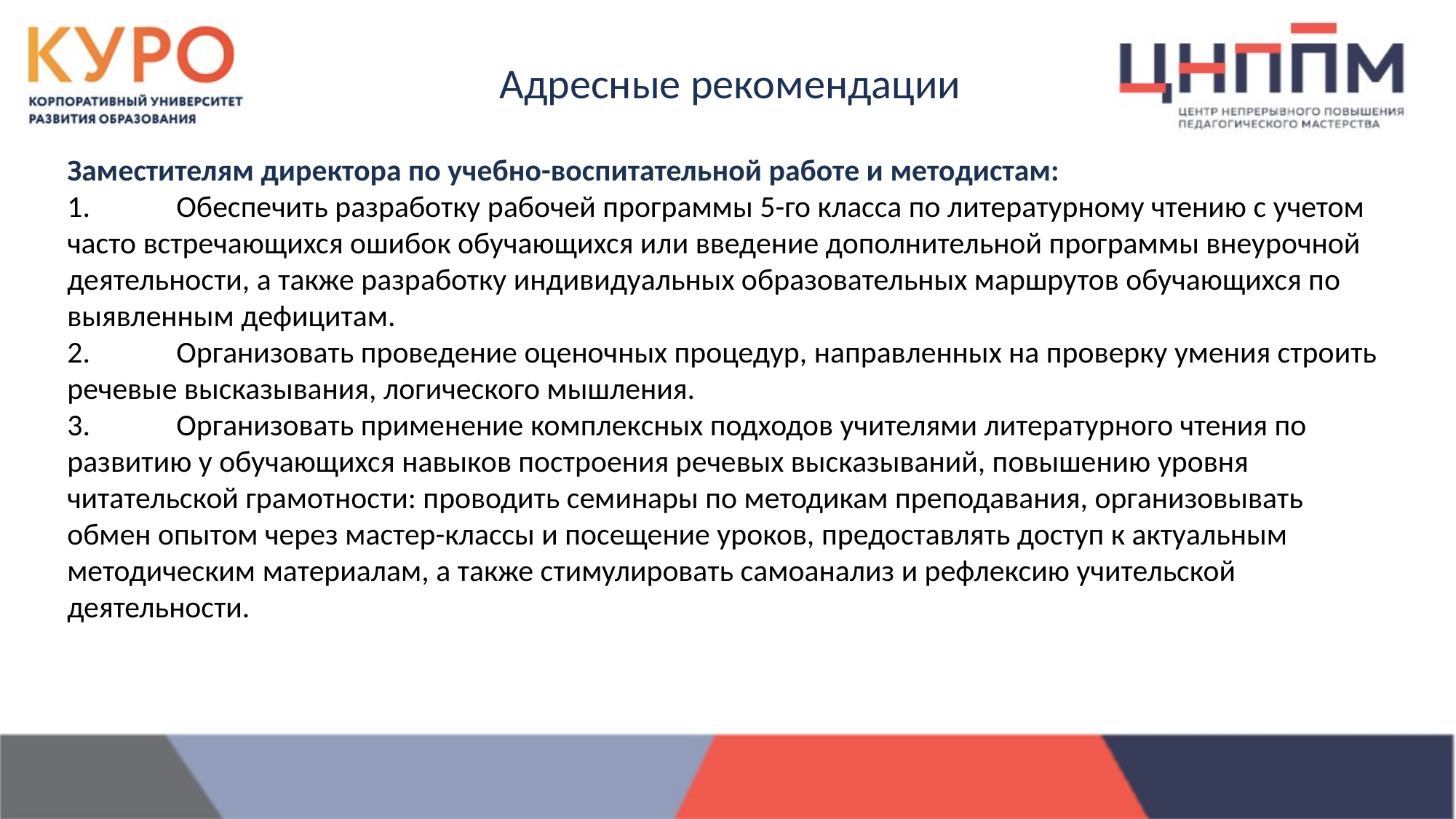

Адресные рекомендации
Заместителям директора по учебно-воспитательной работе и методистам:
1.	Обеспечить разработку рабочей программы 5-го класса по литературному чтению с учетом часто встречающихся ошибок обучающихся или введение дополнительной программы внеурочной деятельности, а также разработку индивидуальных образовательных маршрутов обучающихся по выявленным дефицитам.
2.	Организовать проведение оценочных процедур, направленных на проверку умения строить речевые высказывания, логического мышления.
3.	Организовать применение комплексных подходов учителями литературного чтения по развитию у обучающихся навыков построения речевых высказываний, повышению уровня читательской грамотности: проводить семинары по методикам преподавания, организовывать обмен опытом через мастер-классы и посещение уроков, предоставлять доступ к актуальным методическим материалам, а также стимулировать самоанализ и рефлексию учительской деятельности.